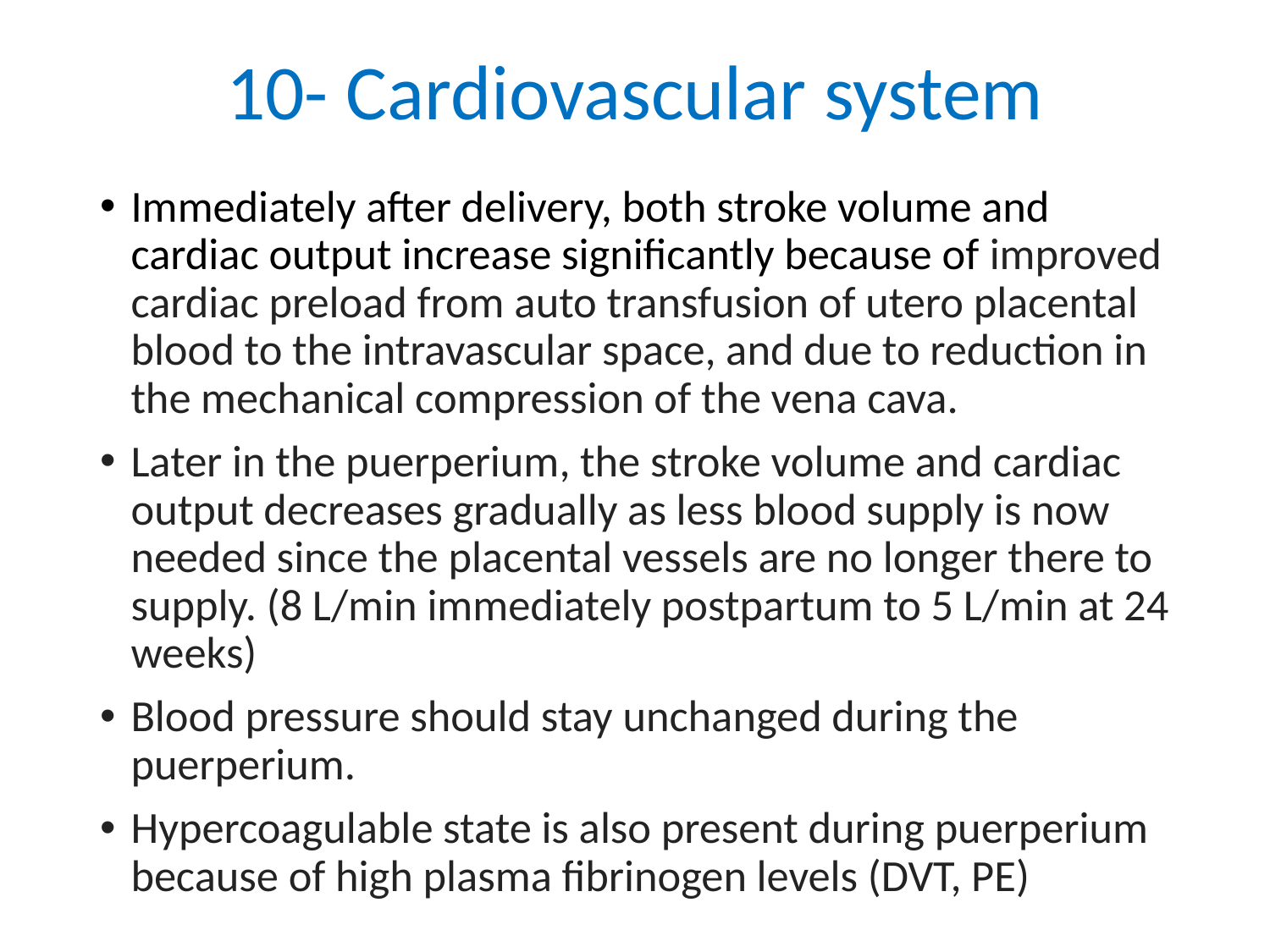

# 10- Cardiovascular system
Immediately after delivery, both stroke volume and cardiac output increase significantly because of improved cardiac preload from auto transfusion of utero placental blood to the intravascular space, and due to reduction in the mechanical compression of the vena cava.
Later in the puerperium, the stroke volume and cardiac output decreases gradually as less blood supply is now needed since the placental vessels are no longer there to supply. (8 L/min immediately postpartum to 5 L/min at 24 weeks)
Blood pressure should stay unchanged during the puerperium.
Hypercoagulable state is also present during puerperium because of high plasma fibrinogen levels (DVT, PE)